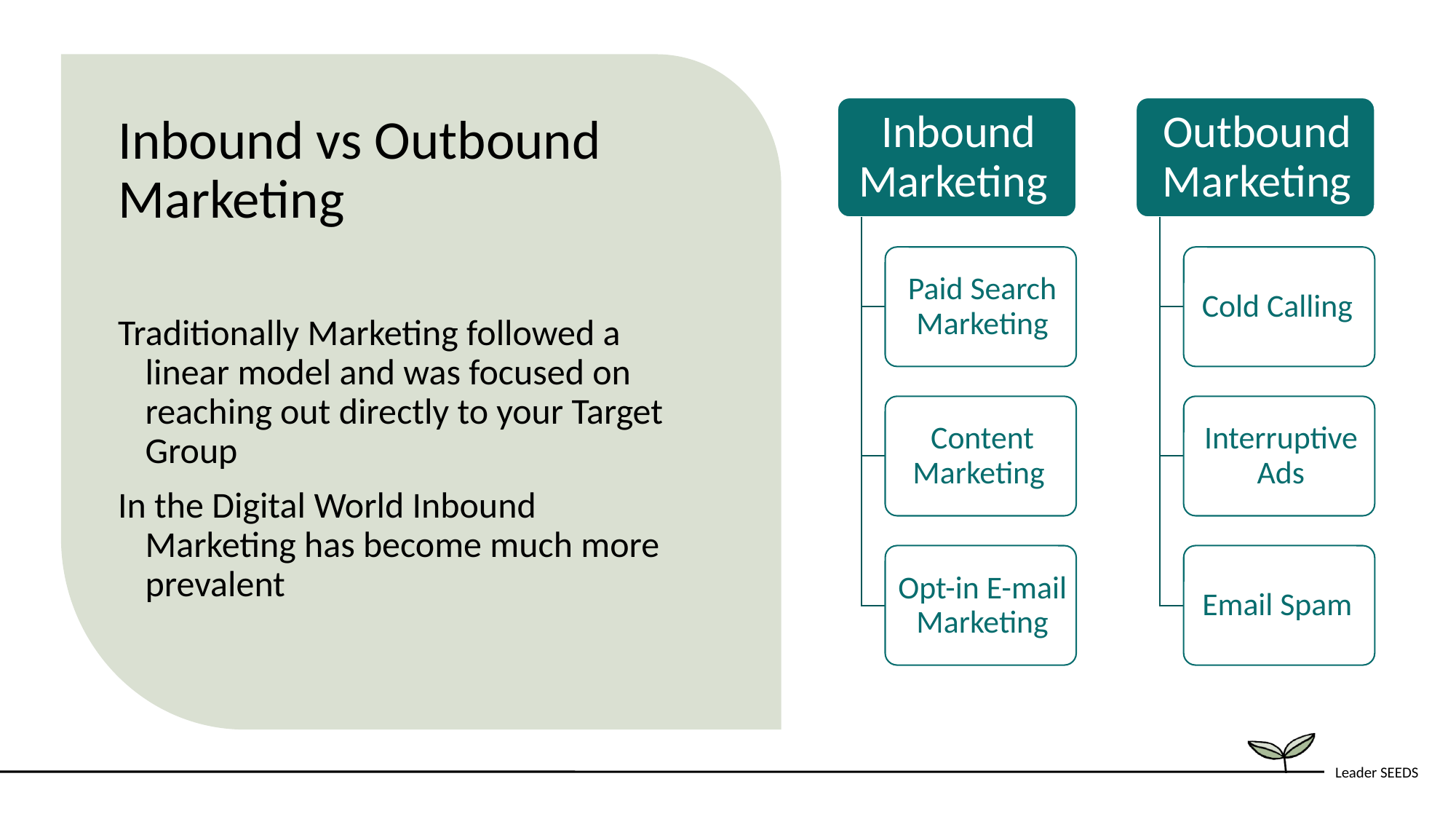

Inbound Marketing
Paid Search Marketing
Content Marketing
Opt-in E-mail Marketing
Outbound Marketing
Cold Calling
Interruptive Ads
Email Spam
Inbound vs Outbound Marketing
Traditionally Marketing followed a linear model and was focused on reaching out directly to your Target Group
In the Digital World Inbound Marketing has become much more prevalent